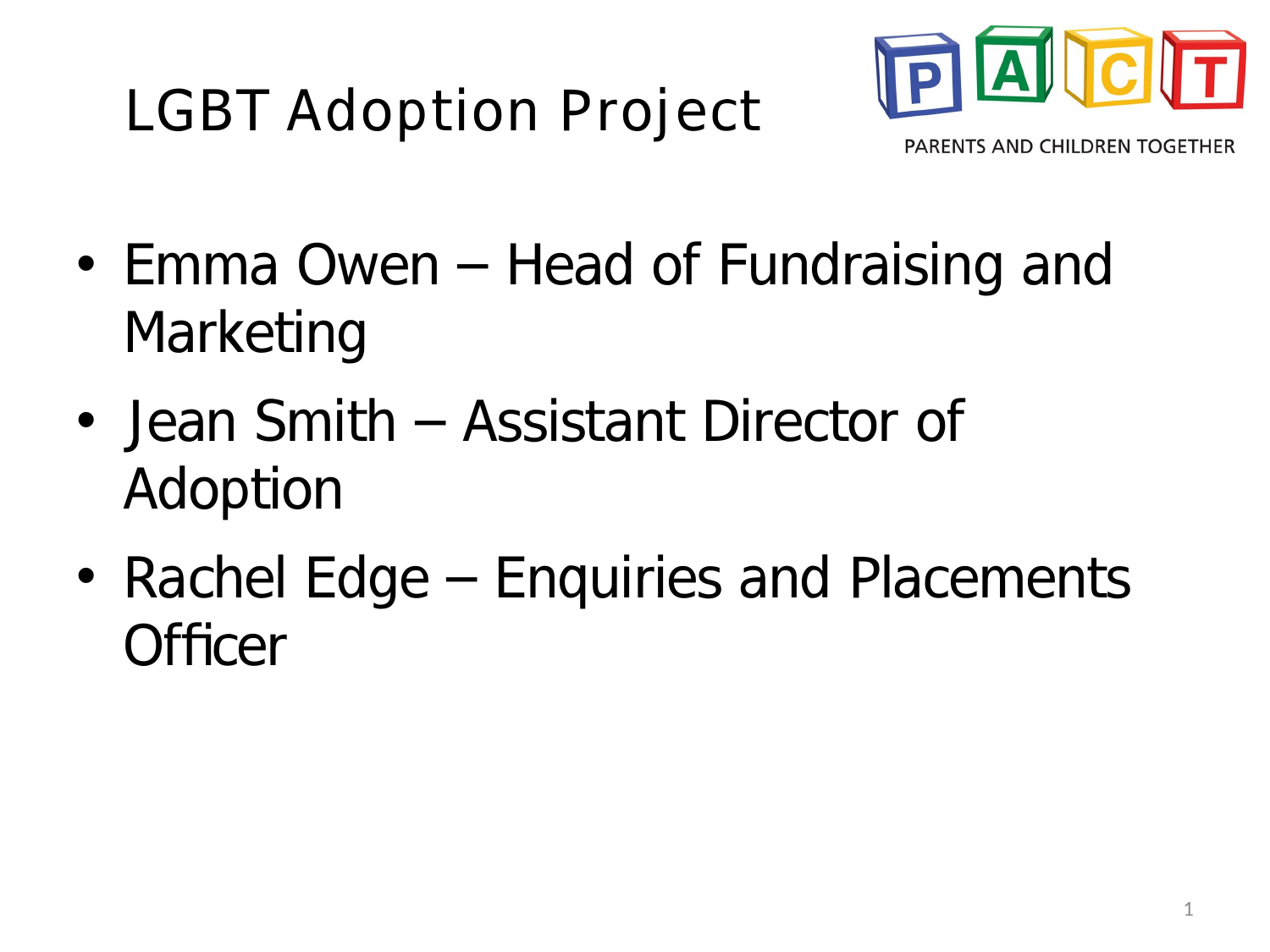

# LGBT Adoption Project
Emma Owen – Head of Fundraising and Marketing
Jean Smith – Assistant Director of Adoption
Rachel Edge – Enquiries and Placements Officer
1